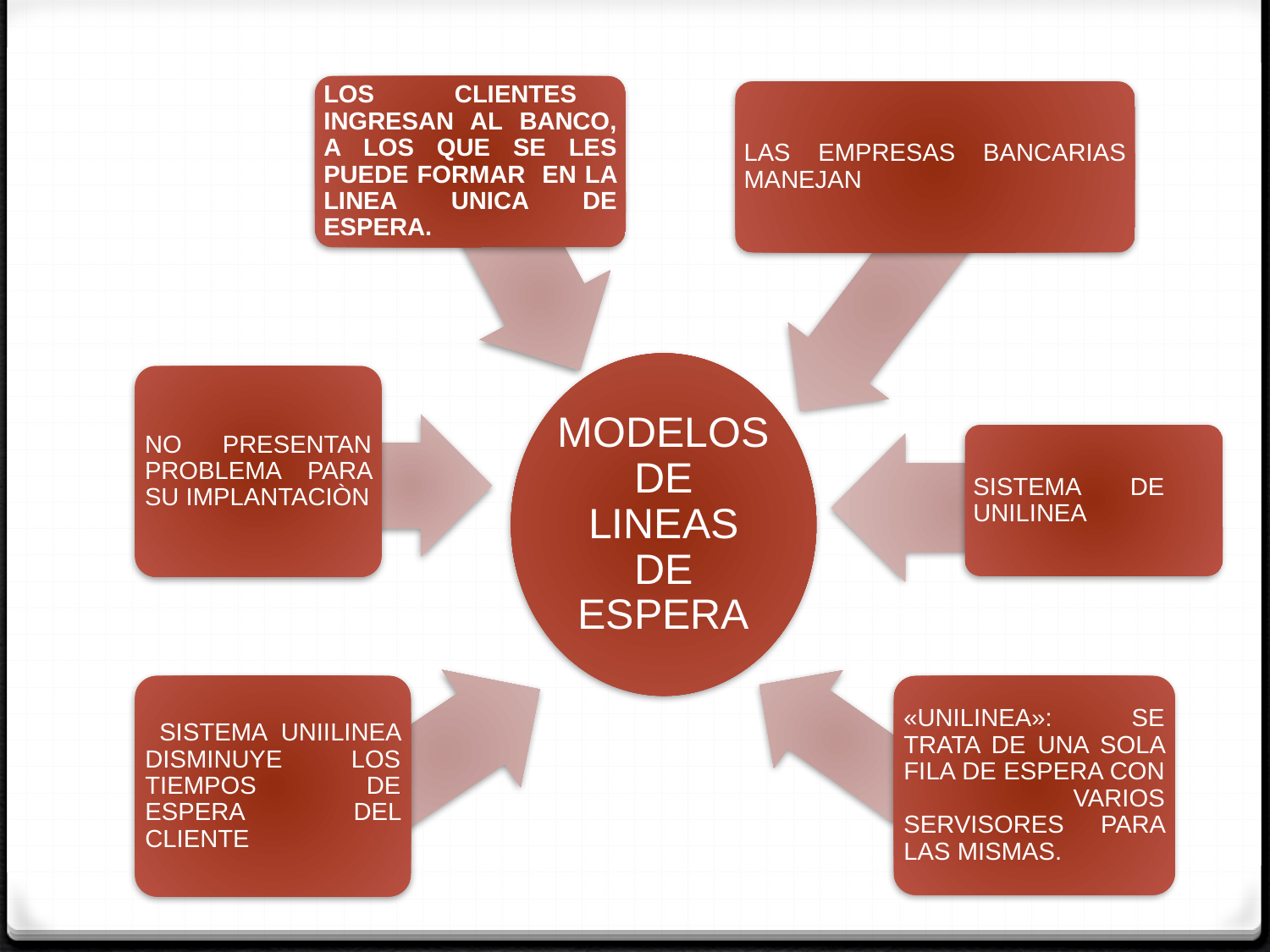

MODELOS DE LINEAS DE ESPERA
 SISTEMA UNIILINEA DISMINUYE  LOS TIEMPOS DE ESPERA DEL CLIENTE
NO PRESENTAN PROBLEMA PARA SU IMPLANTACIÒN
LOS  CLIENTES  INGRESAN AL BANCO, A LOS QUE SE LES PUEDE FORMAR  EN LA LINEA UNICA DE ESPERA.
LAS EMPRESAS BANCARIAS MANEJAN
SISTEMA DE  UNILINEA
«UNILINEA»: SE TRATA DE UNA SOLA FILA DE ESPERA CON  VARIOS SERVISORES PARA LAS MISMAS.